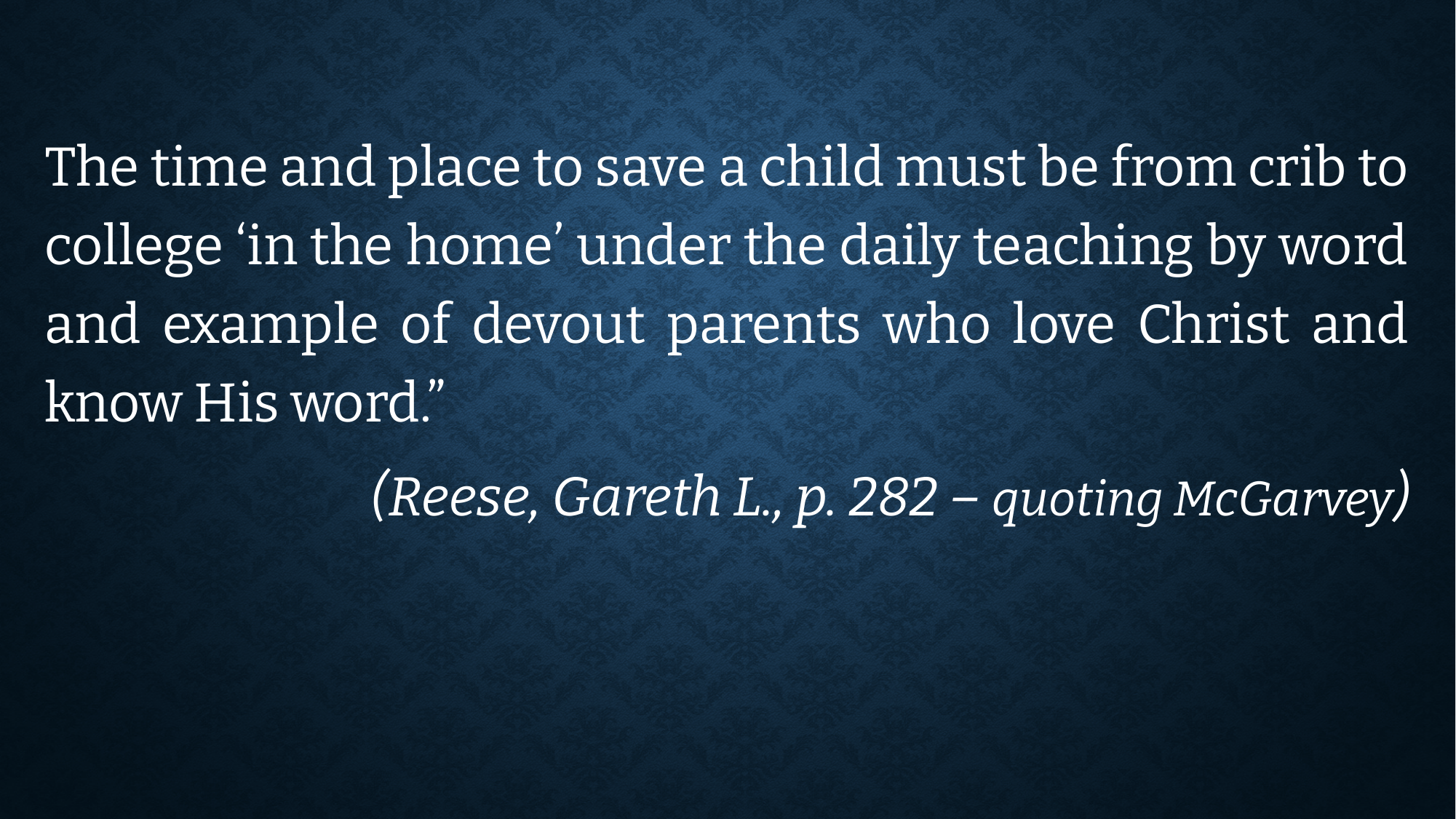

The time and place to save a child must be from crib to college ‘in the home’ under the daily teaching by word and example of devout parents who love Christ and know His word.”
(Reese, Gareth L., p. 282 – quoting McGarvey)